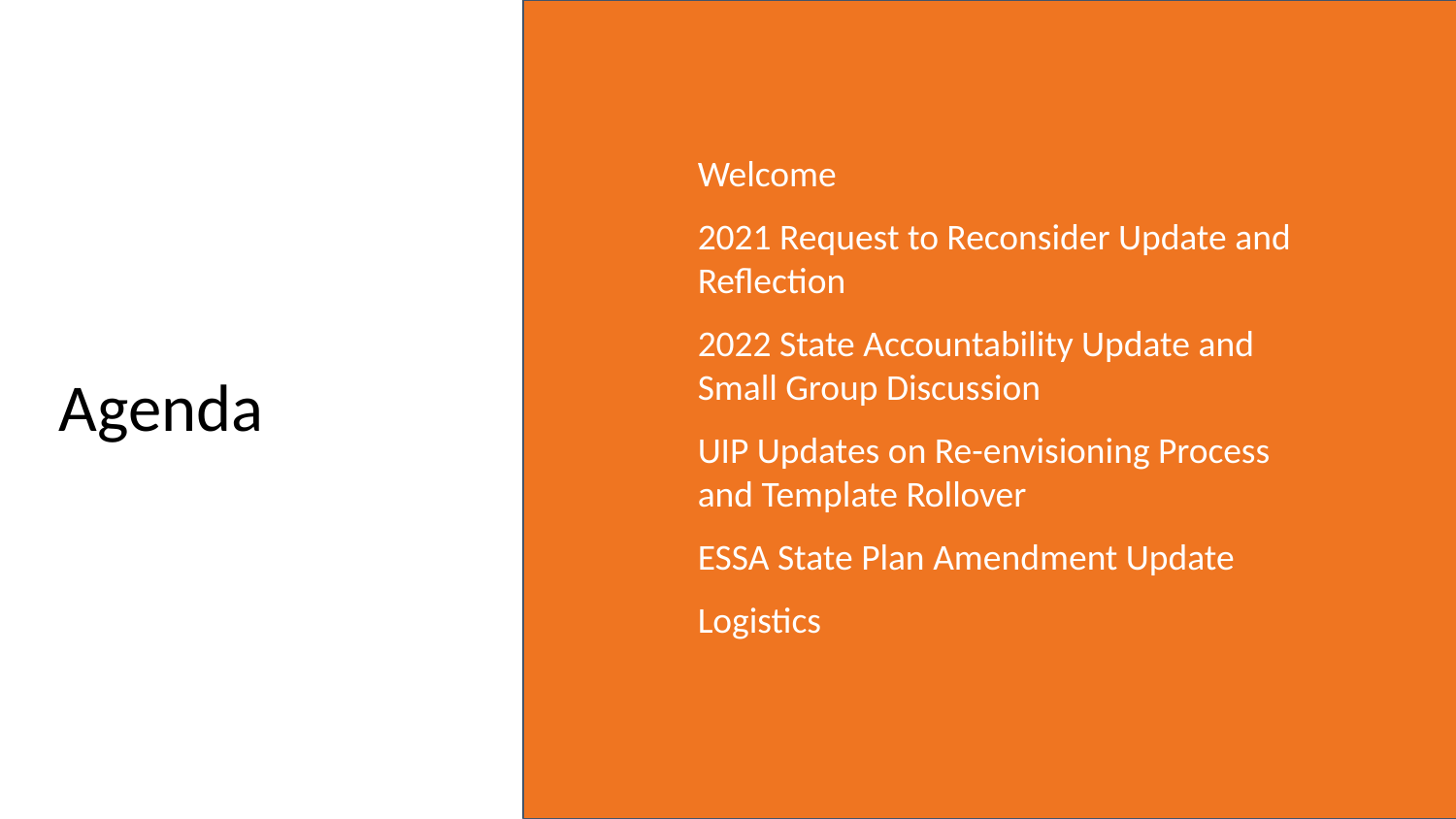

Welcome

2021 Request to Reconsider Update and Reflection

2022 State Accountability Update and Small Group Discussion

UIP Updates on Re-envisioning Process and Template Rollover

ESSA State Plan Amendment Update

Logistics

Agenda